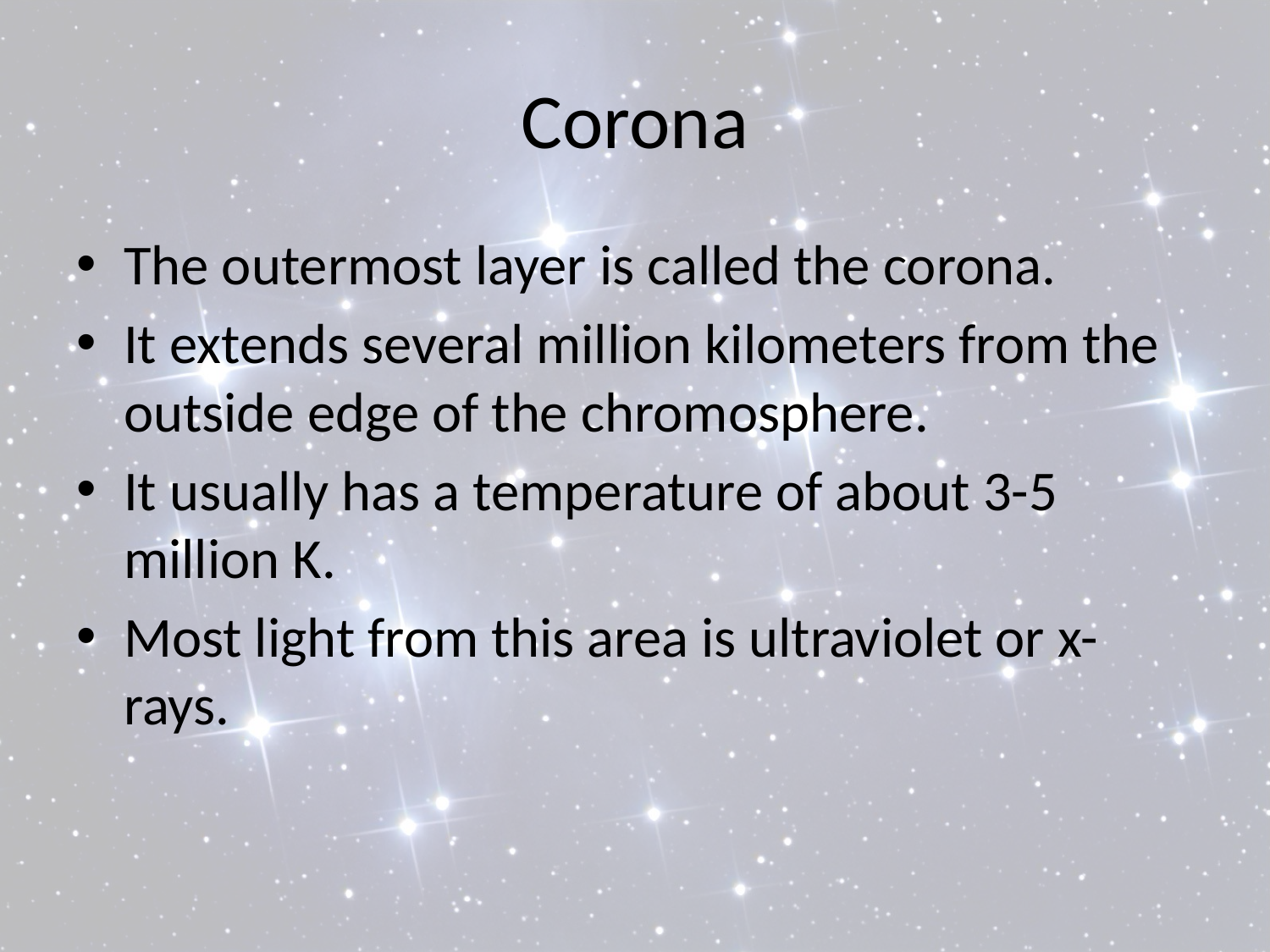

# Corona
The outermost layer is called the corona.
It extends several million kilometers from the outside edge of the chromosphere.
It usually has a temperature of about 3-5 million K.
Most light from this area is ultraviolet or x-rays.